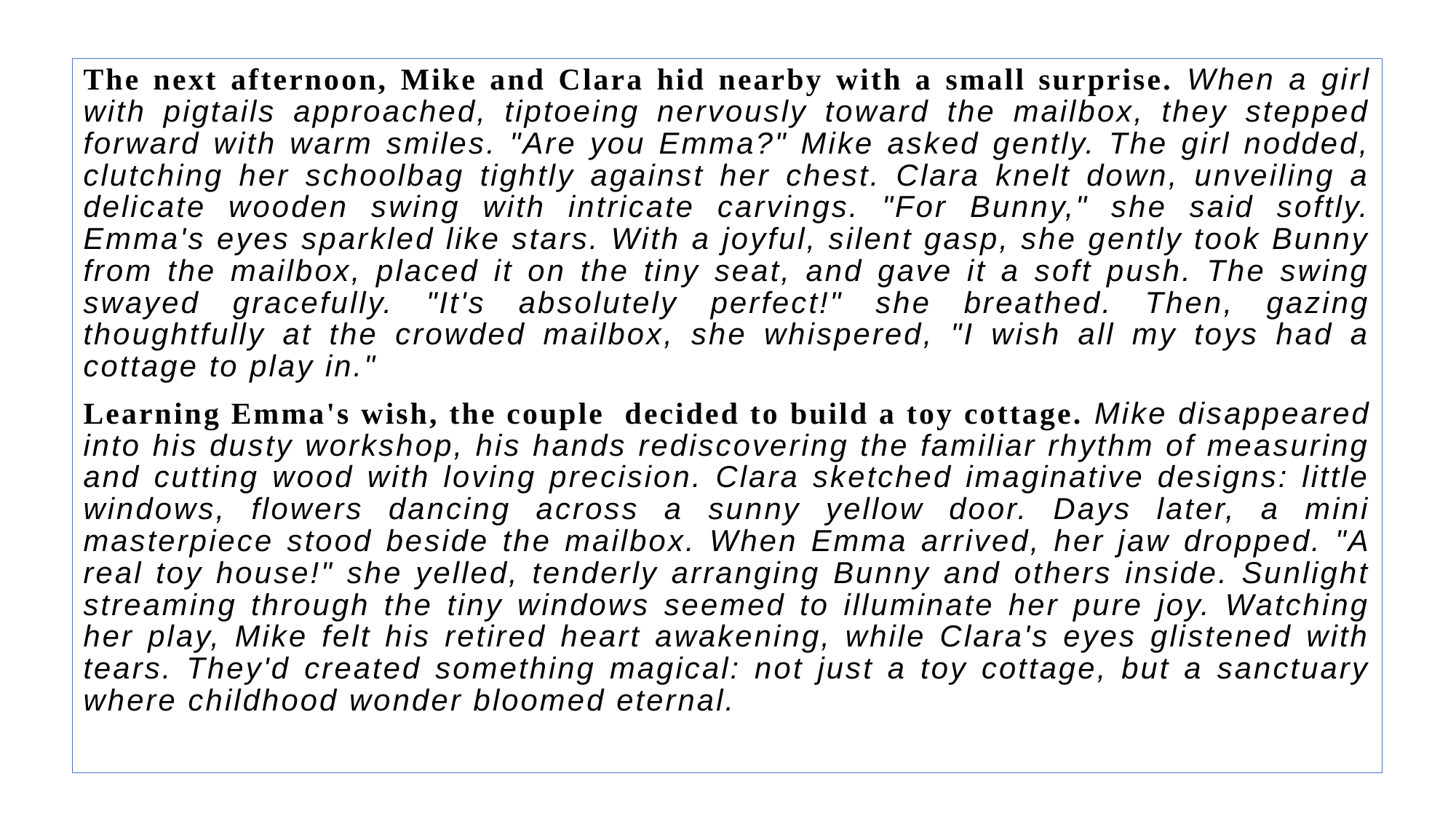

The next afternoon, Mike and Clara hid nearby with a small surprise. When a girl with pigtails approached, tiptoeing nervously toward the mailbox, they stepped forward with warm smiles. "Are you Emma?" Mike asked gently. The girl nodded, clutching her schoolbag tightly against her chest. Clara knelt down, unveiling a delicate wooden swing with intricate carvings. "For Bunny," she said softly. Emma's eyes sparkled like stars. With a joyful, silent gasp, she gently took Bunny from the mailbox, placed it on the tiny seat, and gave it a soft push. The swing swayed gracefully. "It's absolutely perfect!" she breathed. Then, gazing thoughtfully at the crowded mailbox, she whispered, "I wish all my toys had a cottage to play in."
Learning Emma's wish, the couple  decided to build a toy cottage. Mike disappeared into his dusty workshop, his hands rediscovering the familiar rhythm of measuring and cutting wood with loving precision. Clara sketched imaginative designs: little windows, flowers dancing across a sunny yellow door. Days later, a mini masterpiece stood beside the mailbox. When Emma arrived, her jaw dropped. "A real toy house!" she yelled, tenderly arranging Bunny and others inside. Sunlight streaming through the tiny windows seemed to illuminate her pure joy. Watching her play, Mike felt his retired heart awakening, while Clara's eyes glistened with tears. They'd created something magical: not just a toy cottage, but a sanctuary where childhood wonder bloomed eternal.